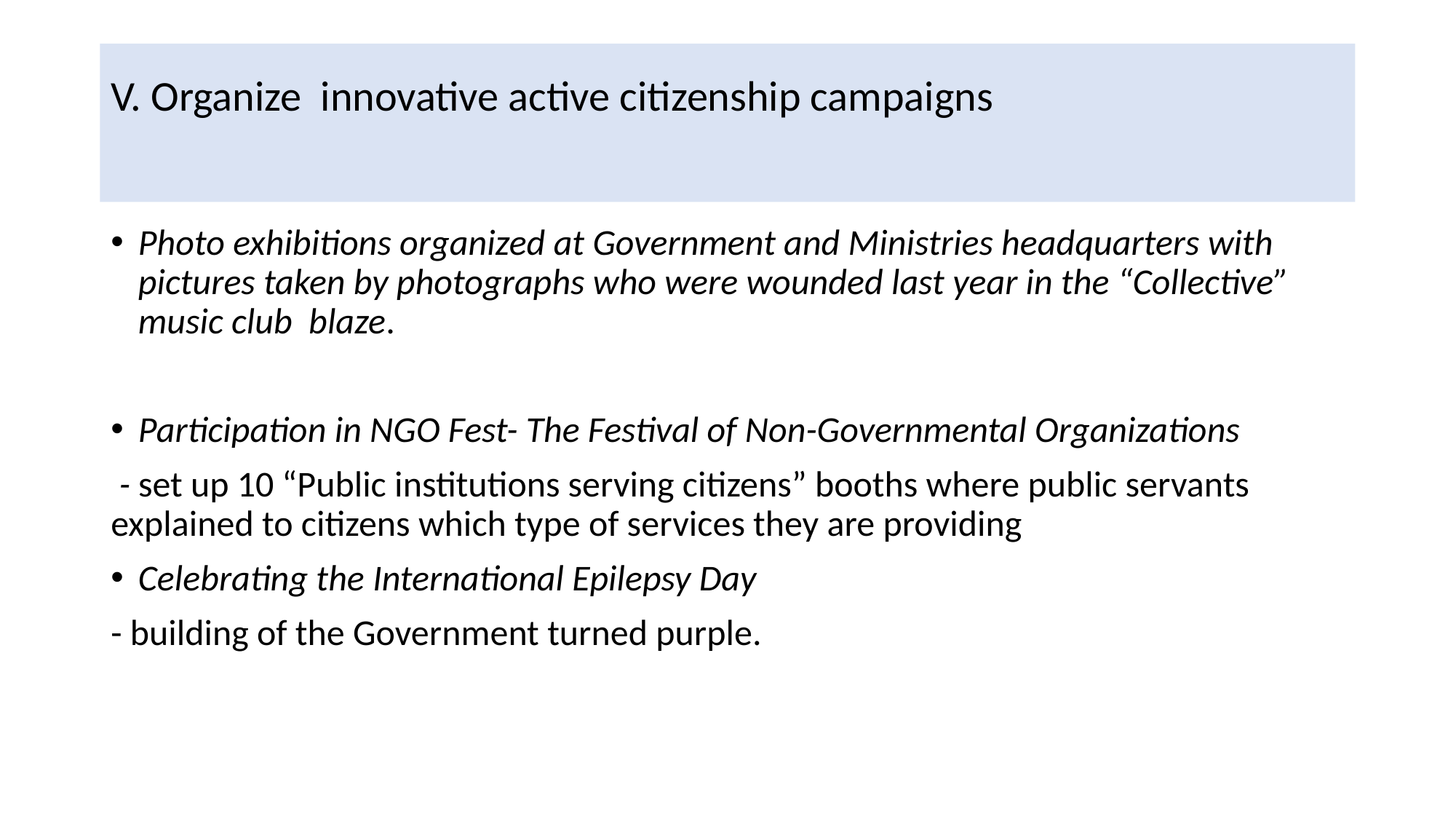

# V. Organize  innovative active citizenship campaigns
Photo exhibitions organized at Government and Ministries headquarters with pictures taken by photographs who were wounded last year in the “Collective” music club  blaze.

Participation in NGO Fest- The Festival of Non-Governmental Organizations
 - set up 10 “Public institutions serving citizens” booths where public servants explained to citizens which type of services they are providing
Celebrating the International Epilepsy Day
- building of the Government turned purple.